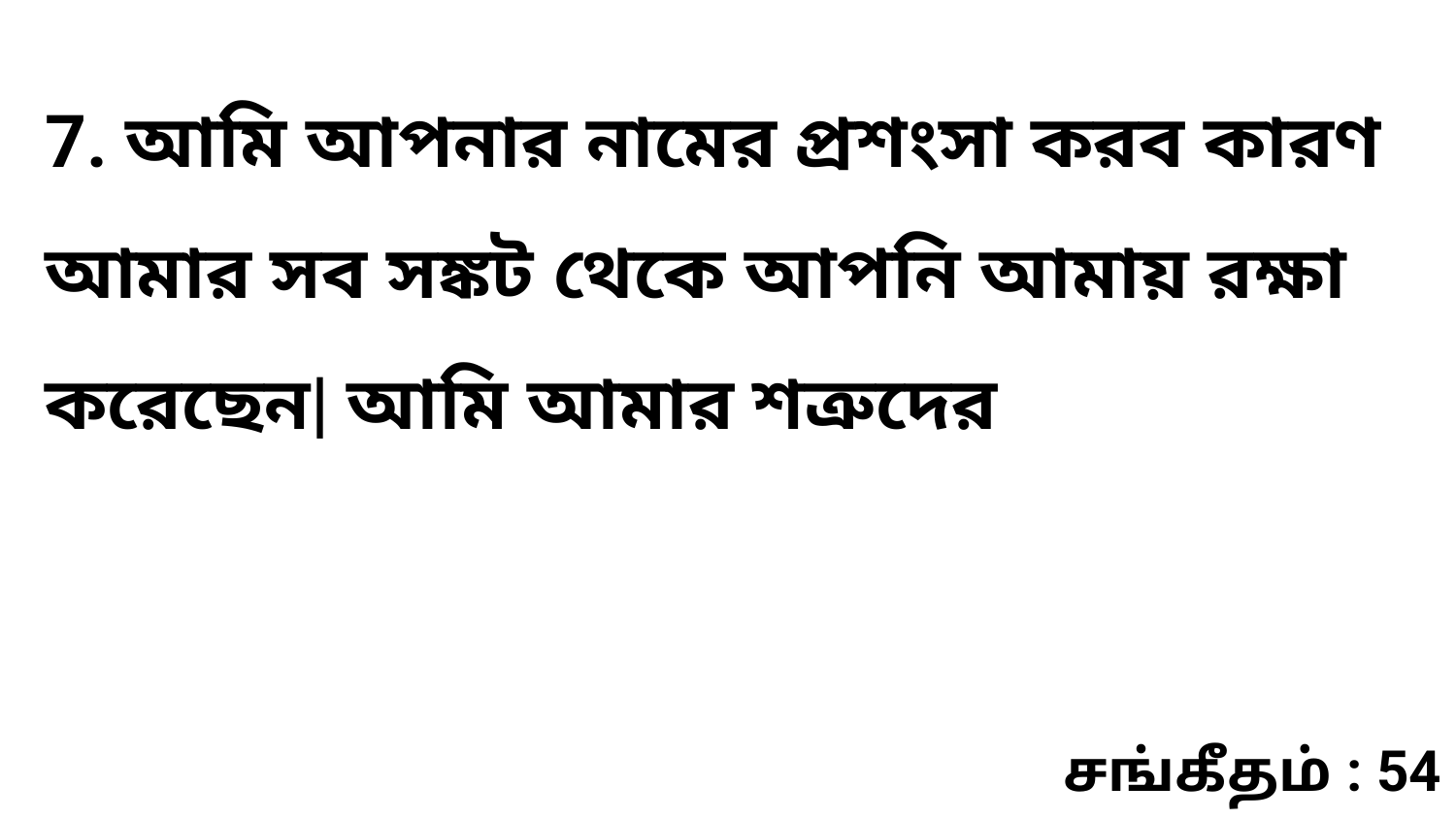

7. আমি আপনার নামের প্রশংসা করব কারণ আমার সব সঙ্কট থেকে আপনি আমায় রক্ষা করেছেন| আমি আমার শত্রুদের
சங்கீதம் : 54